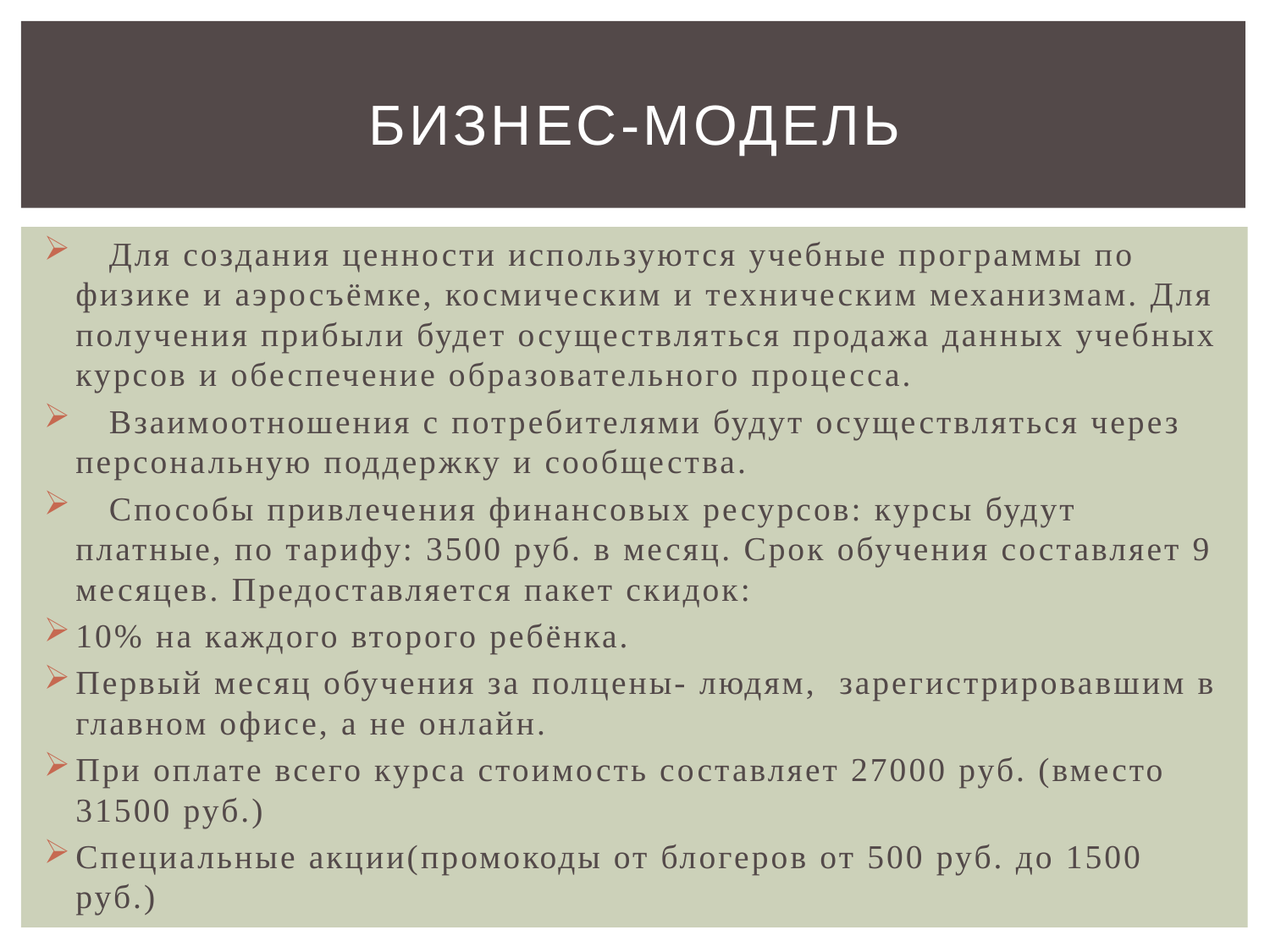

# Бизнес-модель
   Для создания ценности используются учебные программы по физике и аэросъёмке, космическим и техническим механизмам. Для получения прибыли будет осуществляться продажа данных учебных курсов и обеспечение образовательного процесса.
   Взаимоотношения с потребителями будут осуществляться через персональную поддержку и сообщества.
   Способы привлечения финансовых ресурсов: курсы будут платные, по тарифу: 3500 руб. в месяц. Срок обучения составляет 9 месяцев. Предоставляется пакет скидок:
10% на каждого второго ребёнка.
Первый месяц обучения за полцены- людям,  зарегистрировавшим в главном офисе, а не онлайн.
При оплате всего курса стоимость составляет 27000 руб. (вместо 31500 руб.)
Специальные акции(промокоды от блогеров от 500 руб. до 1500 руб.)